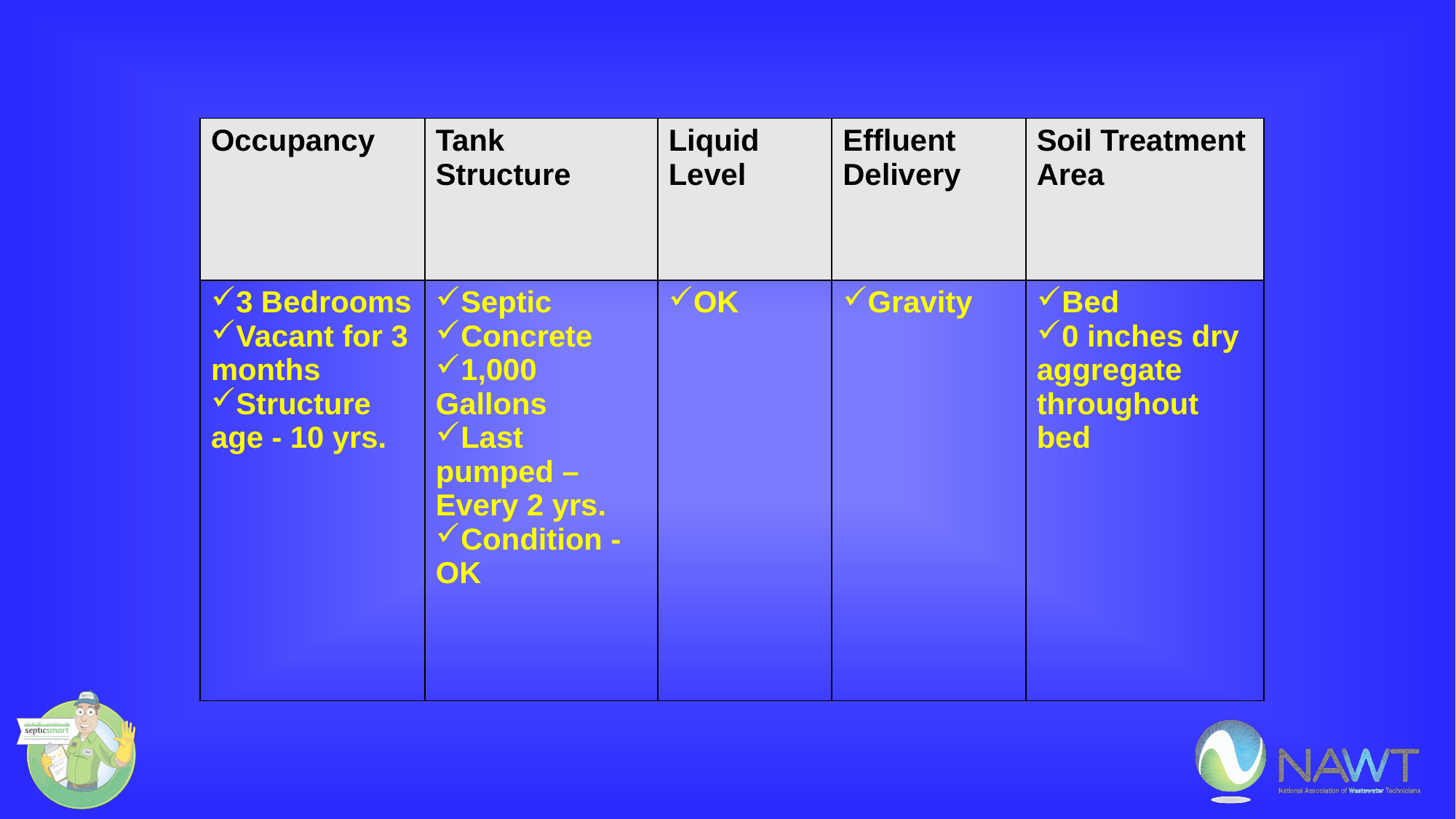

| Occupancy | Tank Structure | Liquid Level | Effluent Delivery | Soil Treatment Area |
| --- | --- | --- | --- | --- |
| 3 Bedrooms Vacant for 3 months Structure age - 10 yrs. | Septic Concrete 1,000 Gallons Last pumped – Every 2 yrs. Condition - OK | OK | Gravity | Bed 0 inches dry aggregate throughout bed |